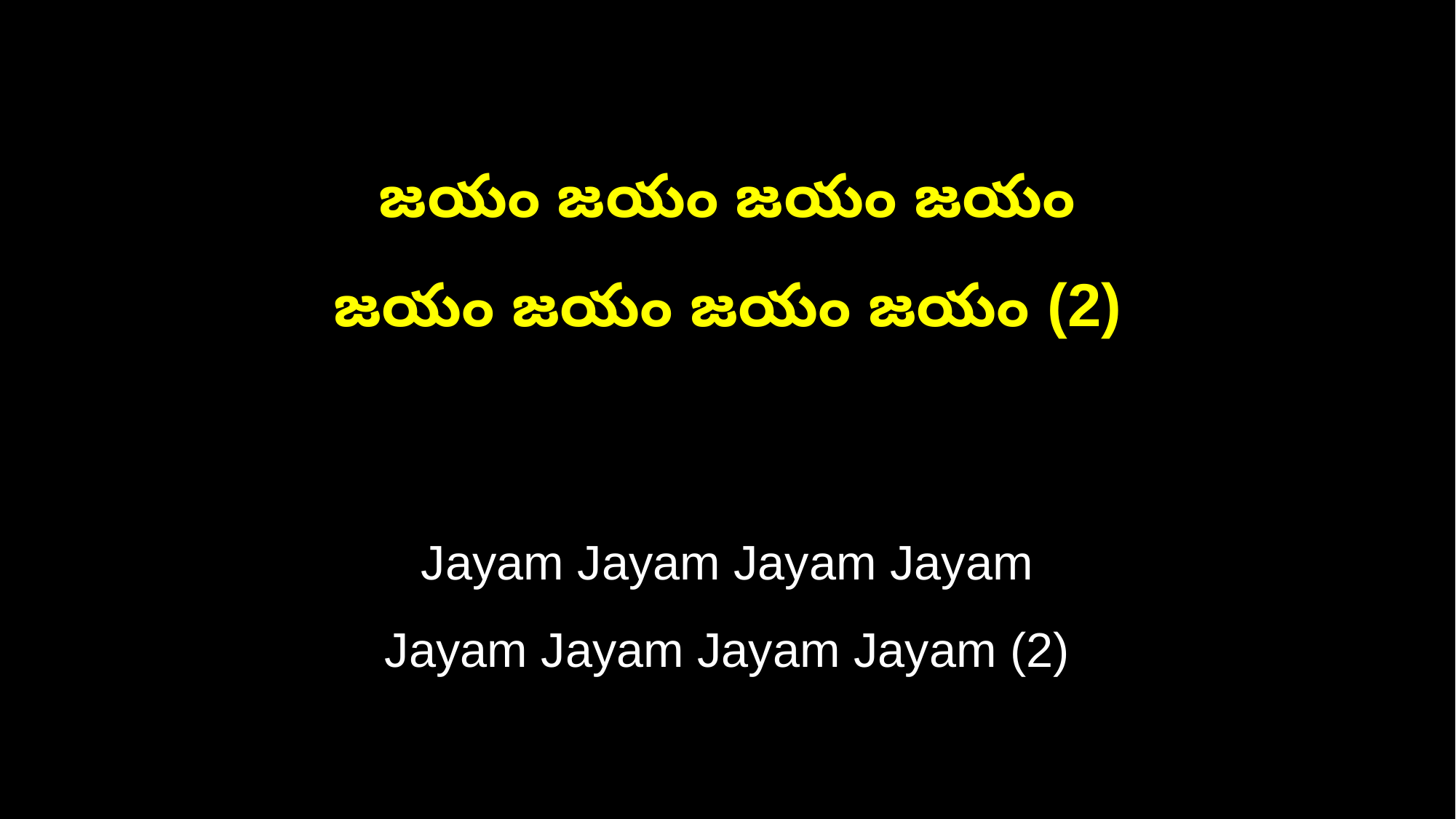

జయం జయం జయం జయం
జయం జయం జయం జయం (2)
Jayam Jayam Jayam Jayam
Jayam Jayam Jayam Jayam (2)